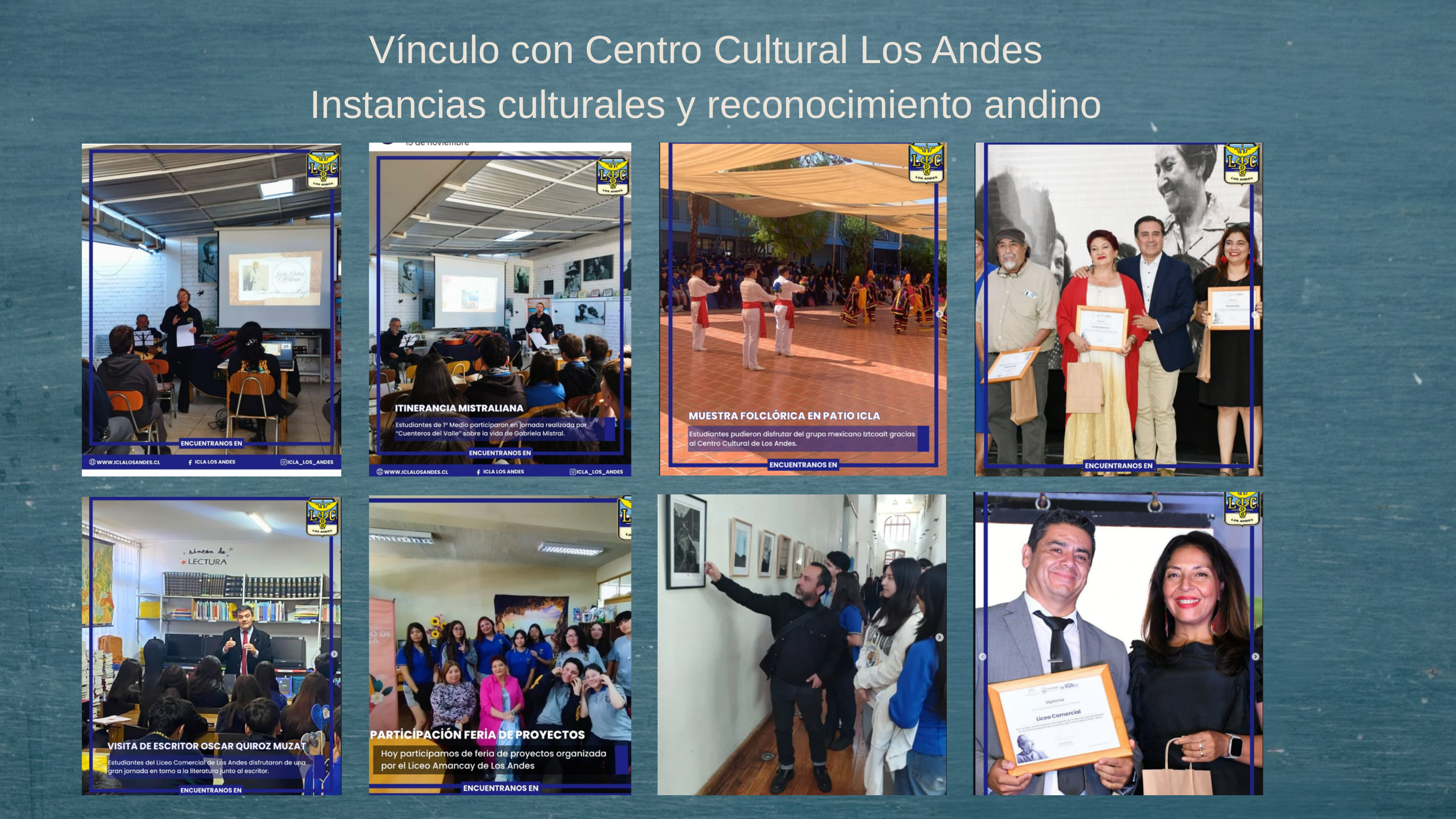

Vínculo con Centro Cultural Los Andes
Instancias culturales y reconocimiento andino